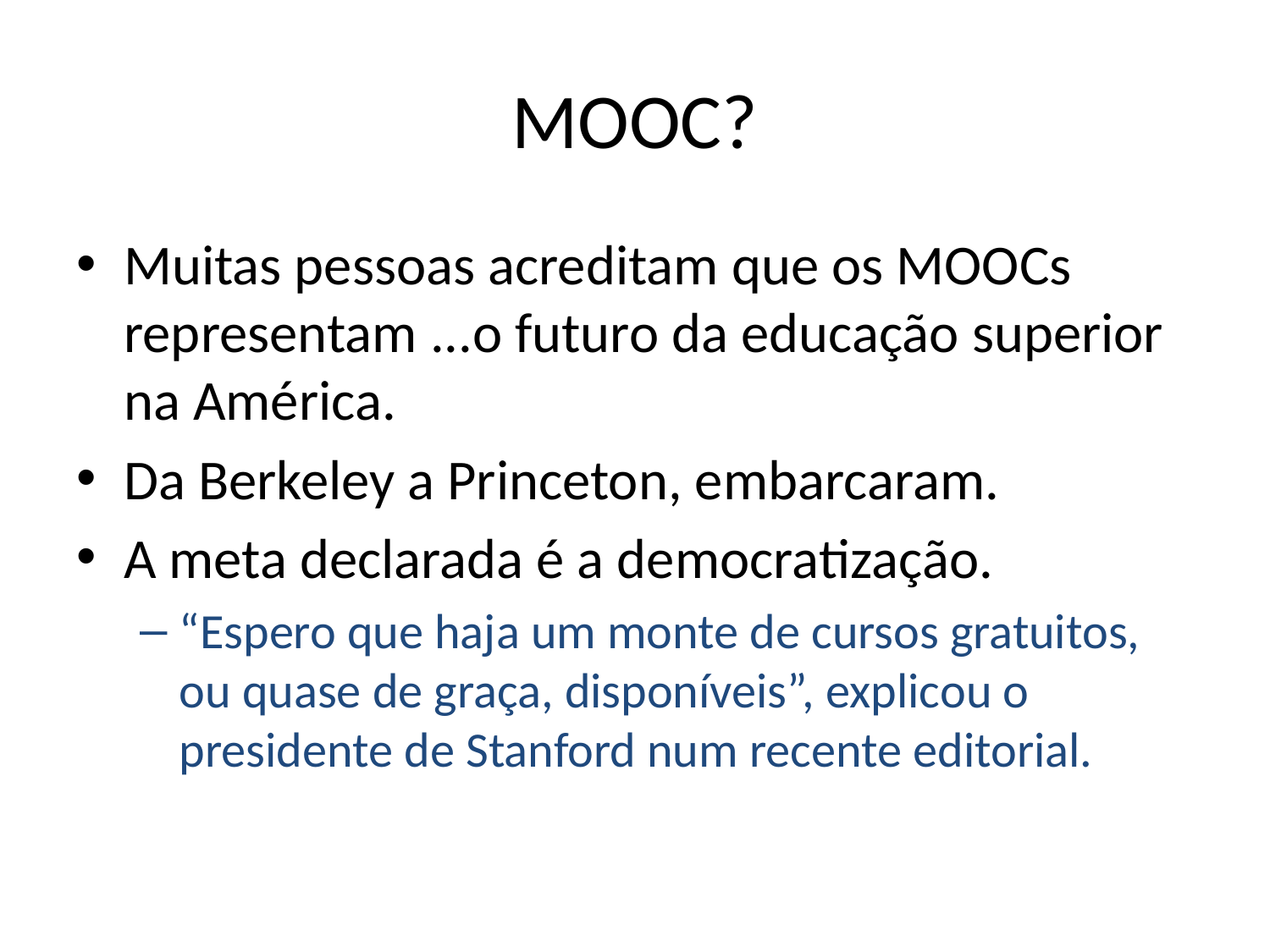

# MOOC?
Muitas pessoas acreditam que os MOOCs representam ...o futuro da educação superior na América.
Da Berkeley a Princeton, embarcaram.
A meta declarada é a democratização.
“Espero que haja um monte de cursos gratuitos, ou quase de graça, disponíveis”, explicou o presidente de Stanford num recente editorial.